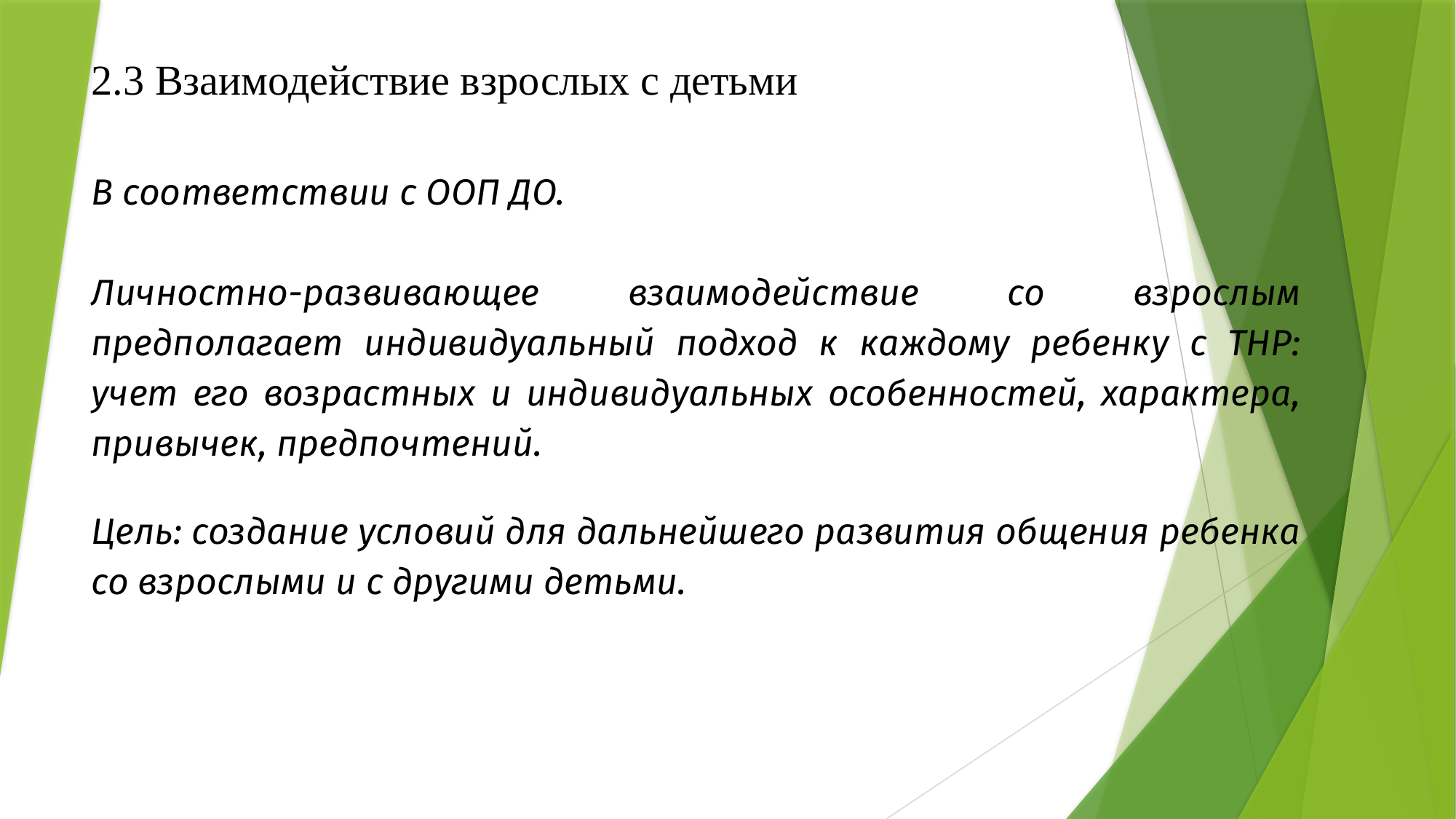

2.3 Взаимодействие взрослых с детьми

В соответствии с ООП ДО.

Личностно-развивающее взаимодействие со взрослым предполагает индивидуальный подход к каждому ребенку с ТНР: учет его возрастных и индивидуальных особенностей, характера, привычек, предпочтений.

Цель: создание условий для дальнейшего развития общения ребенка со взрослыми и с другими детьми.